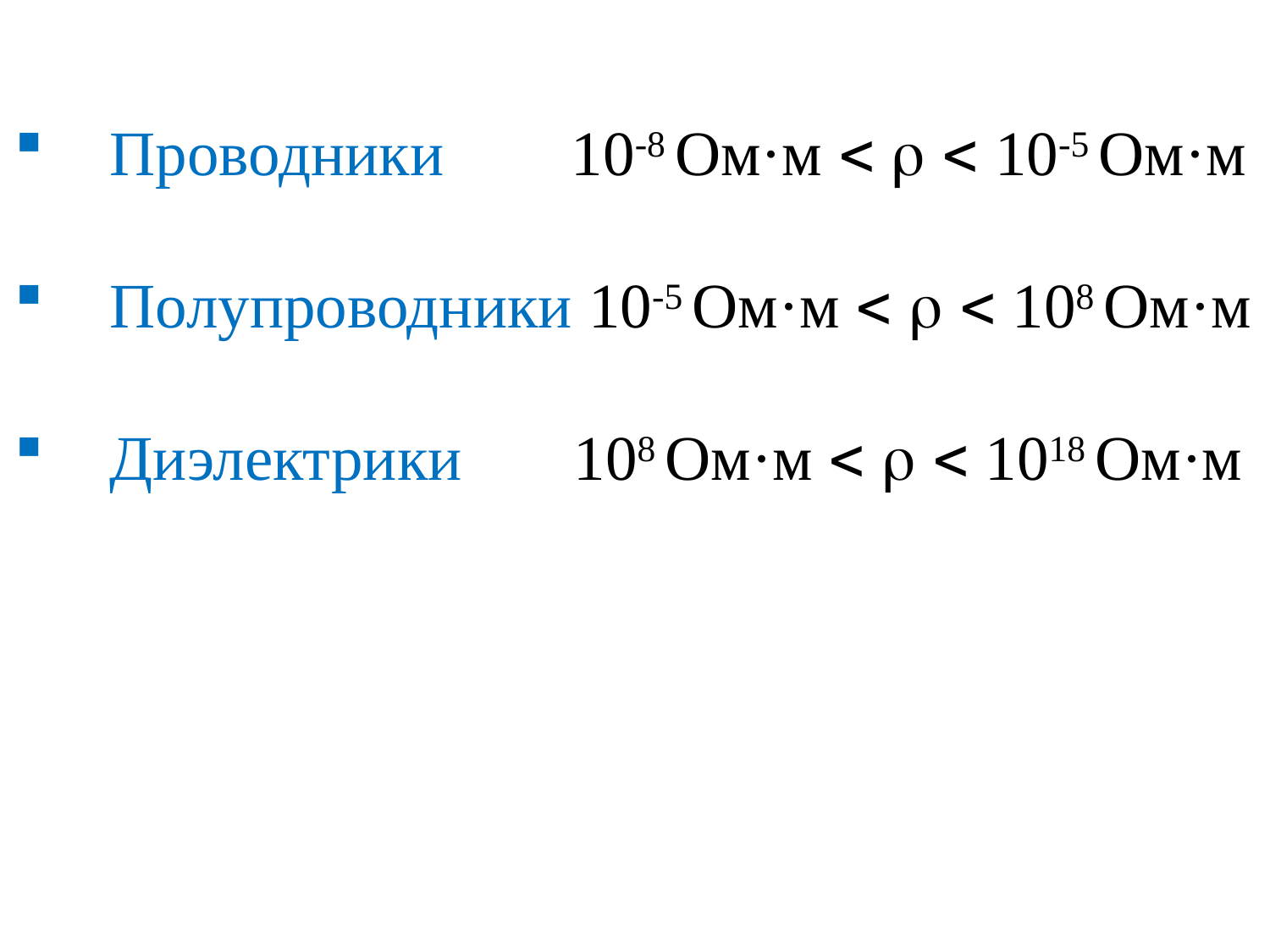

Проводники        10-8 Ом·м < ρ < 10-5 Ом·м

 Полупроводники 10-5 Ом·м < ρ < 108 Ом·м

 Диэлектрики       108 Ом·м < ρ < 1018 Ом·м